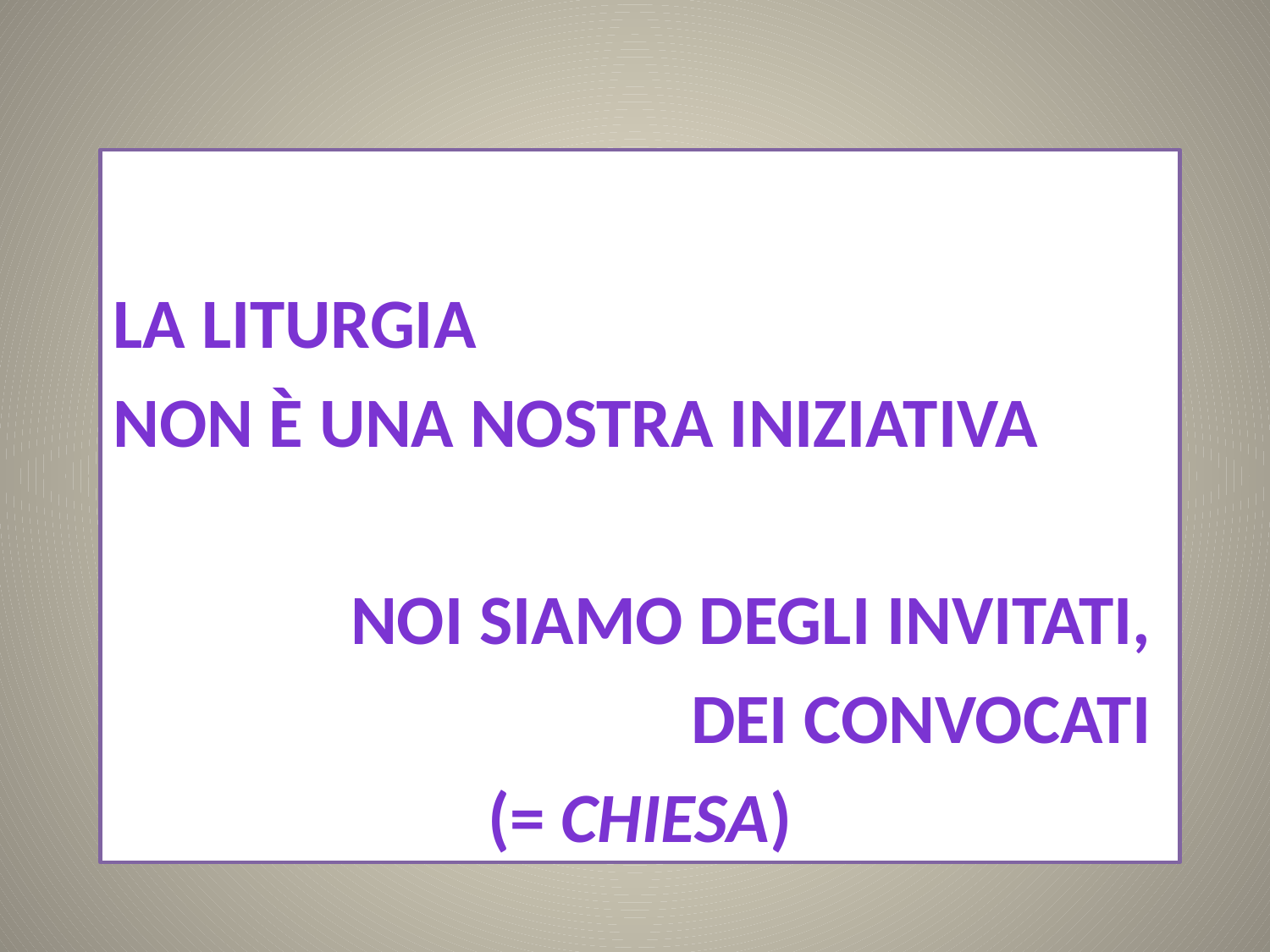

La liturgia
non è una nostra iniziativa

Noi siamo degli invitati,
dei convocati
(= chiesa)